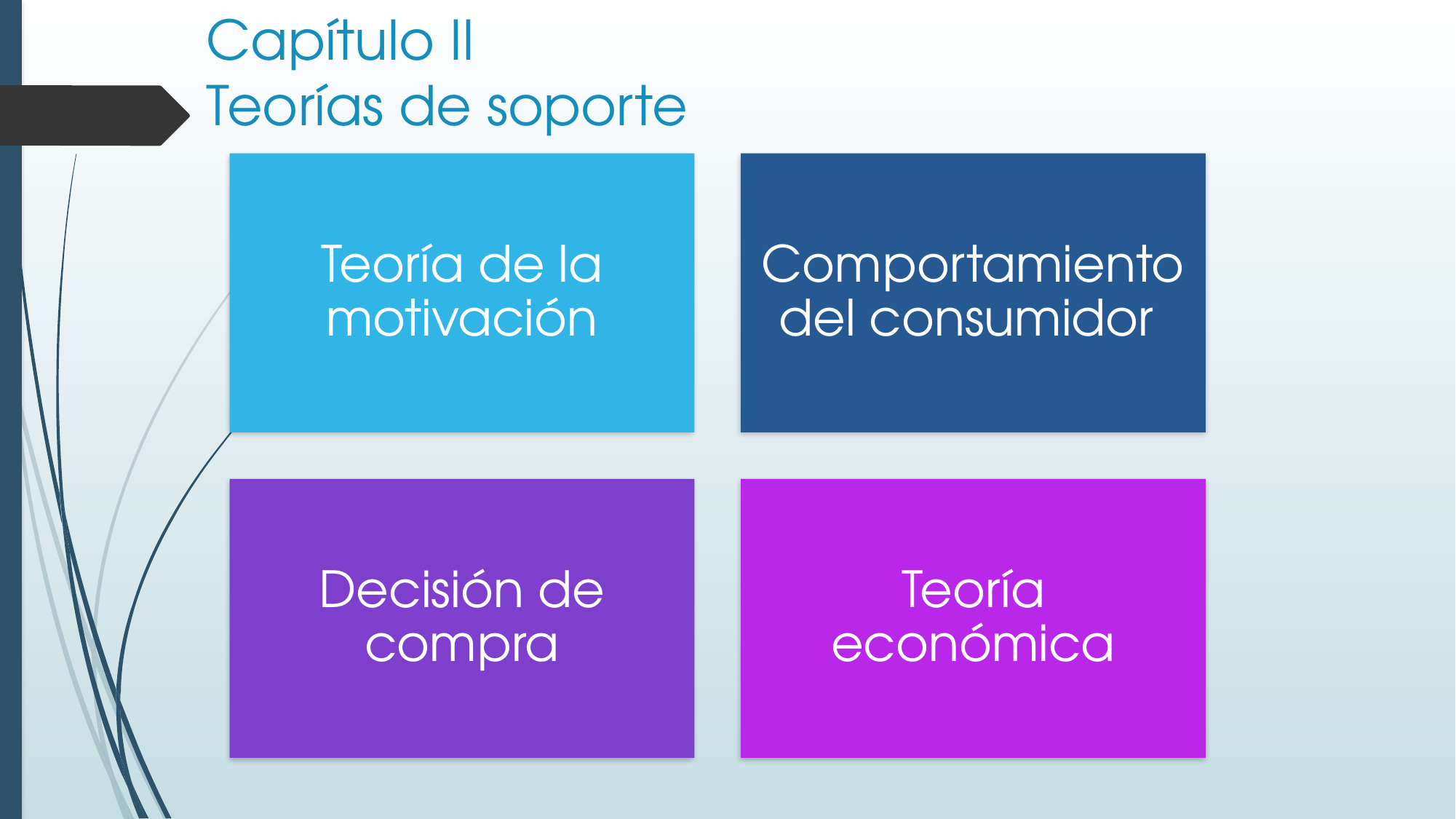

# Capítulo II Teorías de soporte
Teoría de la motivación
Comportamiento del consumidor
Decisión de compra
Teoría económica